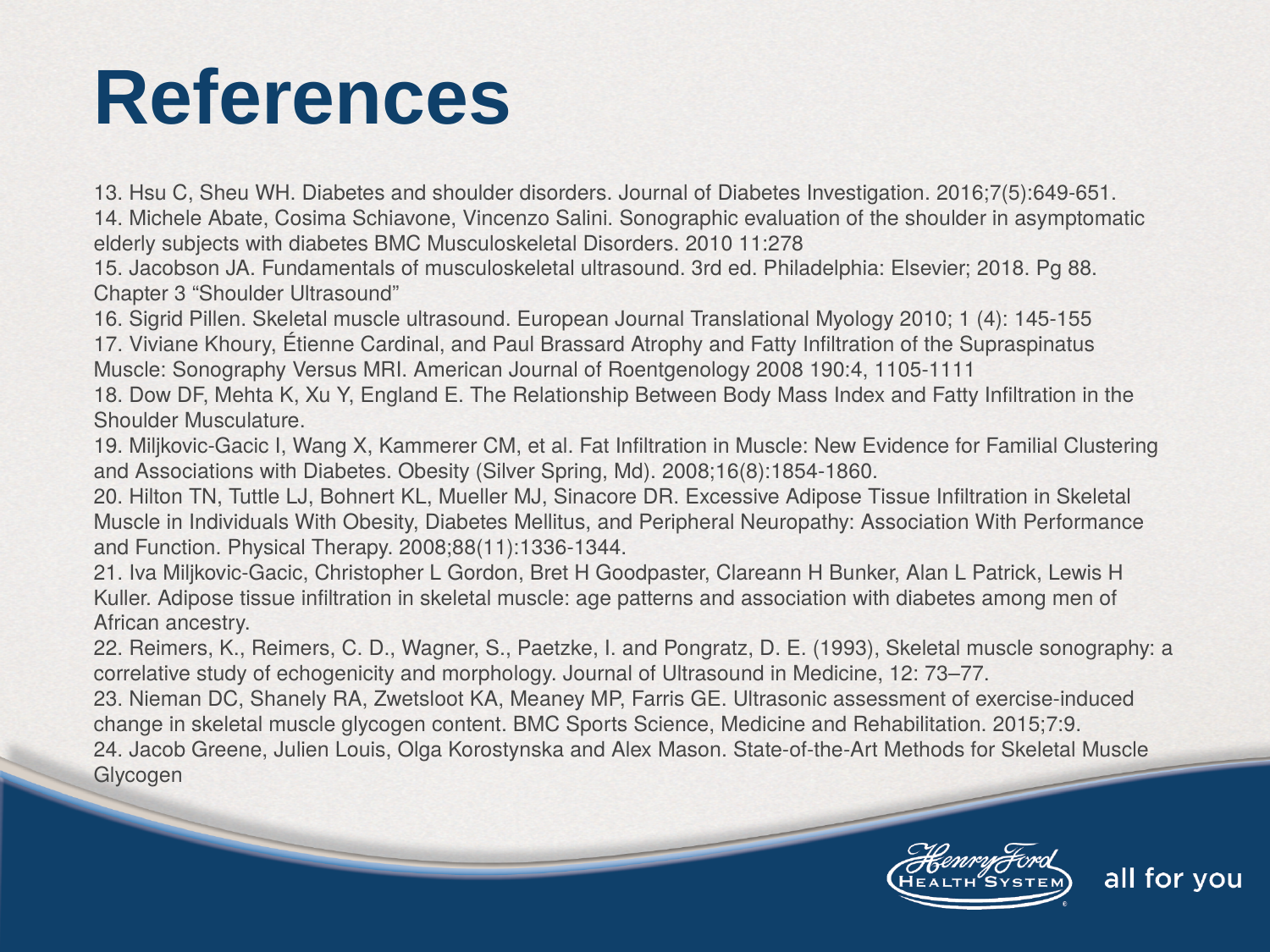

# References
13. Hsu C, Sheu WH. Diabetes and shoulder disorders. Journal of Diabetes Investigation. 2016;7(5):649-651.
14. Michele Abate, Cosima Schiavone, Vincenzo Salini. Sonographic evaluation of the shoulder in asymptomatic elderly subjects with diabetes BMC Musculoskeletal Disorders. 2010 11:278
15. Jacobson JA. Fundamentals of musculoskeletal ultrasound. 3rd ed. Philadelphia: Elsevier; 2018. Pg 88. Chapter 3 “Shoulder Ultrasound”
16. Sigrid Pillen. Skeletal muscle ultrasound. European Journal Translational Myology 2010; 1 (4): 145-155
17. Viviane Khoury, Étienne Cardinal, and Paul Brassard Atrophy and Fatty Infiltration of the Supraspinatus Muscle: Sonography Versus MRI. American Journal of Roentgenology 2008 190:4, 1105-1111
18. Dow DF, Mehta K, Xu Y, England E. The Relationship Between Body Mass Index and Fatty Infiltration in the Shoulder Musculature.
19. Miljkovic-Gacic I, Wang X, Kammerer CM, et al. Fat Infiltration in Muscle: New Evidence for Familial Clustering and Associations with Diabetes. Obesity (Silver Spring, Md). 2008;16(8):1854-1860.
20. Hilton TN, Tuttle LJ, Bohnert KL, Mueller MJ, Sinacore DR. Excessive Adipose Tissue Infiltration in Skeletal Muscle in Individuals With Obesity, Diabetes Mellitus, and Peripheral Neuropathy: Association With Performance and Function. Physical Therapy. 2008;88(11):1336-1344.
21. Iva Miljkovic-Gacic, Christopher L Gordon, Bret H Goodpaster, Clareann H Bunker, Alan L Patrick, Lewis H Kuller. Adipose tissue infiltration in skeletal muscle: age patterns and association with diabetes among men of African ancestry.
22. Reimers, K., Reimers, C. D., Wagner, S., Paetzke, I. and Pongratz, D. E. (1993), Skeletal muscle sonography: a correlative study of echogenicity and morphology. Journal of Ultrasound in Medicine, 12: 73–77.
23. Nieman DC, Shanely RA, Zwetsloot KA, Meaney MP, Farris GE. Ultrasonic assessment of exercise-induced change in skeletal muscle glycogen content. BMC Sports Science, Medicine and Rehabilitation. 2015;7:9.
24. Jacob Greene, Julien Louis, Olga Korostynska and Alex Mason. State-of-the-Art Methods for Skeletal Muscle Glycogen